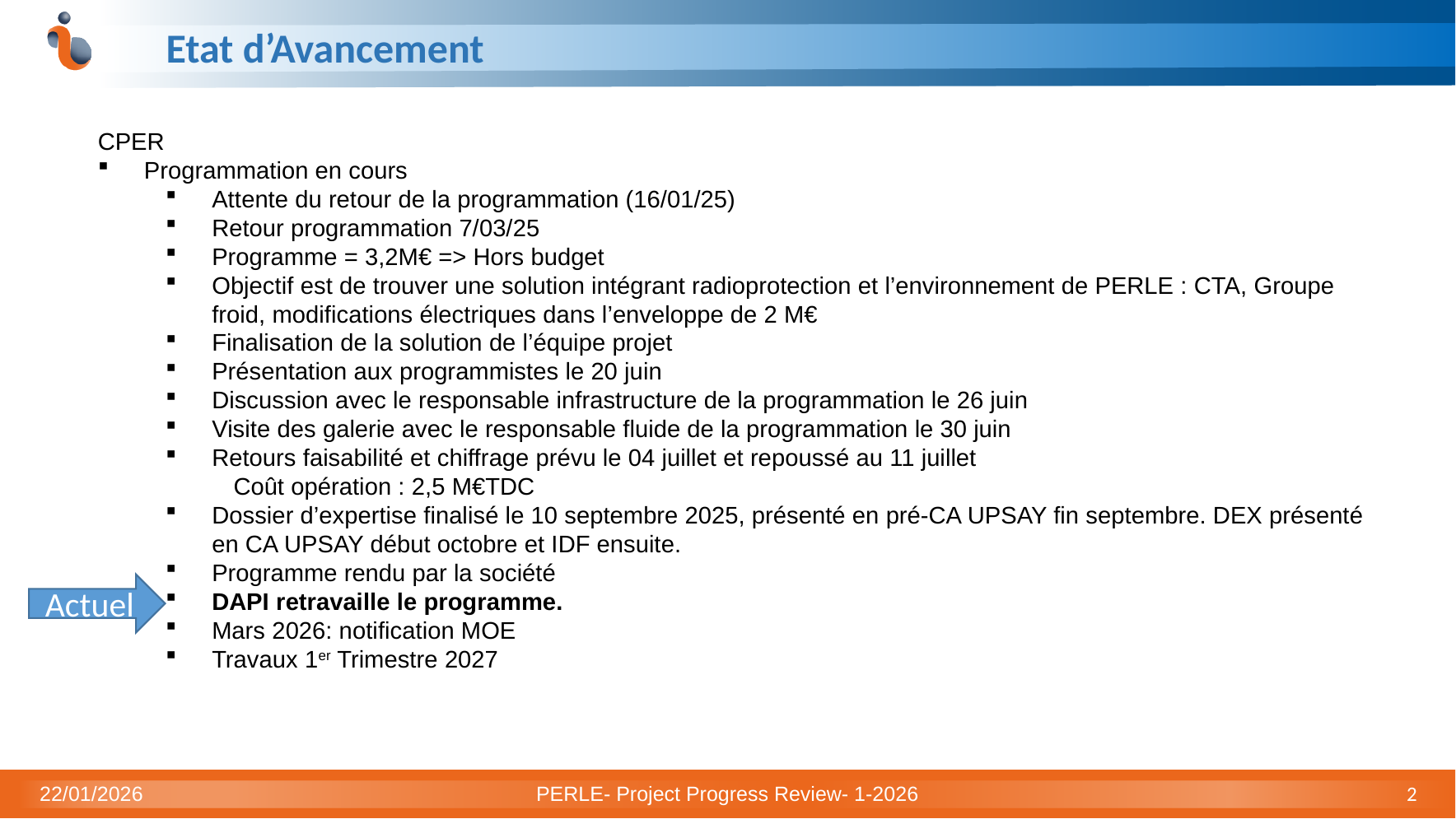

# Etat d’Avancement

CPER
Programmation en cours
Attente du retour de la programmation (16/01/25)
Retour programmation 7/03/25
Programme = 3,2M€ => Hors budget
Objectif est de trouver une solution intégrant radioprotection et l’environnement de PERLE : CTA, Groupe froid, modifications électriques dans l’enveloppe de 2 M€
Finalisation de la solution de l’équipe projet
Présentation aux programmistes le 20 juin
Discussion avec le responsable infrastructure de la programmation le 26 juin
Visite des galerie avec le responsable fluide de la programmation le 30 juin
Retours faisabilité et chiffrage prévu le 04 juillet et repoussé au 11 juillet
Coût opération : 2,5 M€TDC
Dossier d’expertise finalisé le 10 septembre 2025, présenté en pré-CA UPSAY fin septembre. DEX présenté en CA UPSAY début octobre et IDF ensuite.
Programme rendu par la société
DAPI retravaille le programme.
Mars 2026: notification MOE
Travaux 1er Trimestre 2027

Actuel
22/01/2026
PERLE- Project Progress Review- 1-2026
2